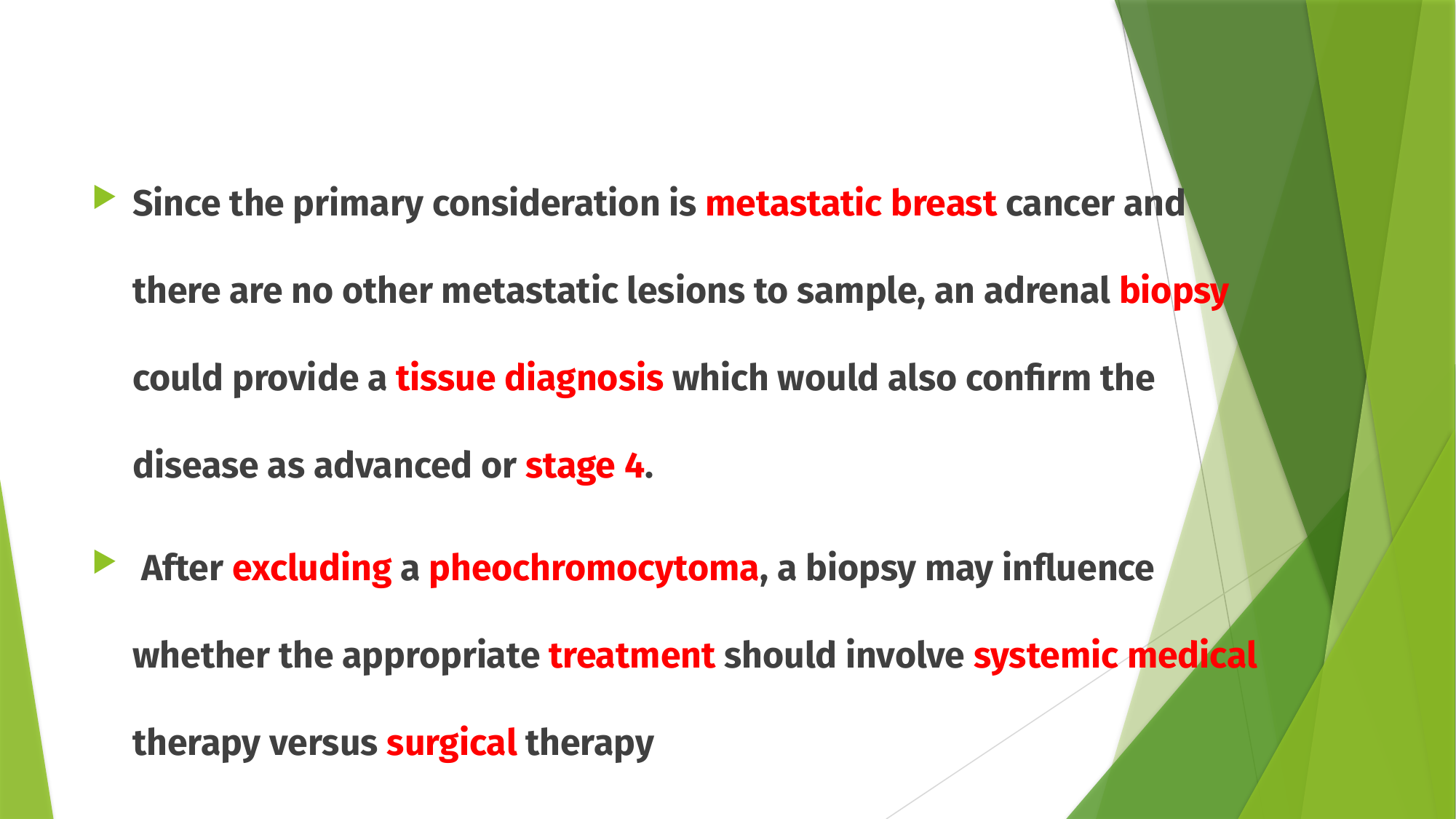

#
Since the primary consideration is metastatic breast cancer and there are no other metastatic lesions to sample, an adrenal biopsy could provide a tissue diagnosis which would also confirm the disease as advanced or stage 4.
 After excluding a pheochromocytoma, a biopsy may influence whether the appropriate treatment should involve systemic medical therapy versus surgical therapy